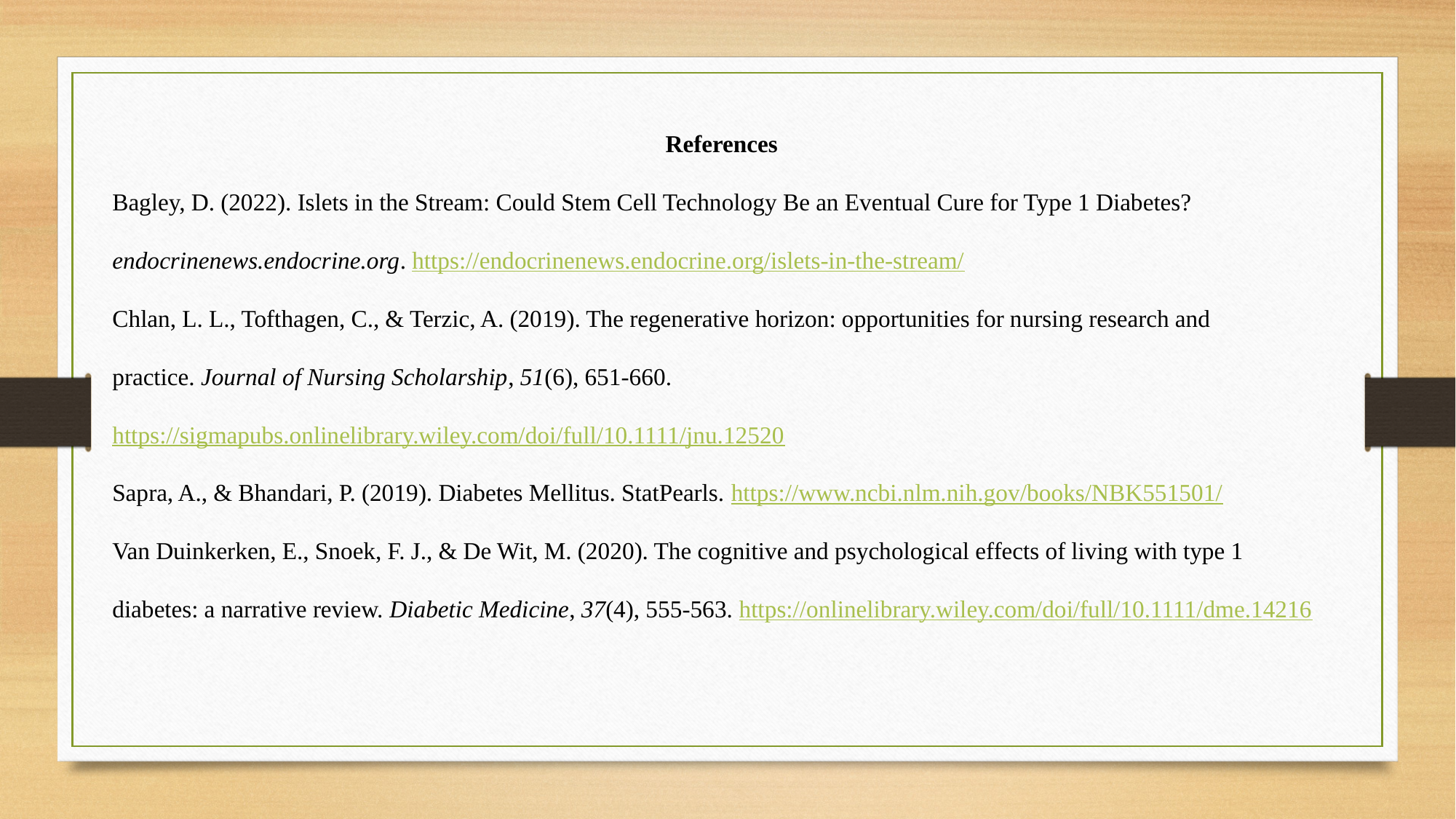

References
Bagley, D. (2022). Islets in the Stream: Could Stem Cell Technology Be an Eventual Cure for Type 1 Diabetes? endocrinenews.endocrine.org. https://endocrinenews.endocrine.org/islets-in-the-stream/
Chlan, L. L., Tofthagen, C., & Terzic, A. (2019). The regenerative horizon: opportunities for nursing research and practice. Journal of Nursing Scholarship, 51(6), 651-660. https://sigmapubs.onlinelibrary.wiley.com/doi/full/10.1111/jnu.12520
Sapra, A., & Bhandari, P. (2019). Diabetes Mellitus. StatPearls. https://www.ncbi.nlm.nih.gov/books/NBK551501/
Van Duinkerken, E., Snoek, F. J., & De Wit, M. (2020). The cognitive and psychological effects of living with type 1 diabetes: a narrative review. Diabetic Medicine, 37(4), 555-563. https://onlinelibrary.wiley.com/doi/full/10.1111/dme.14216